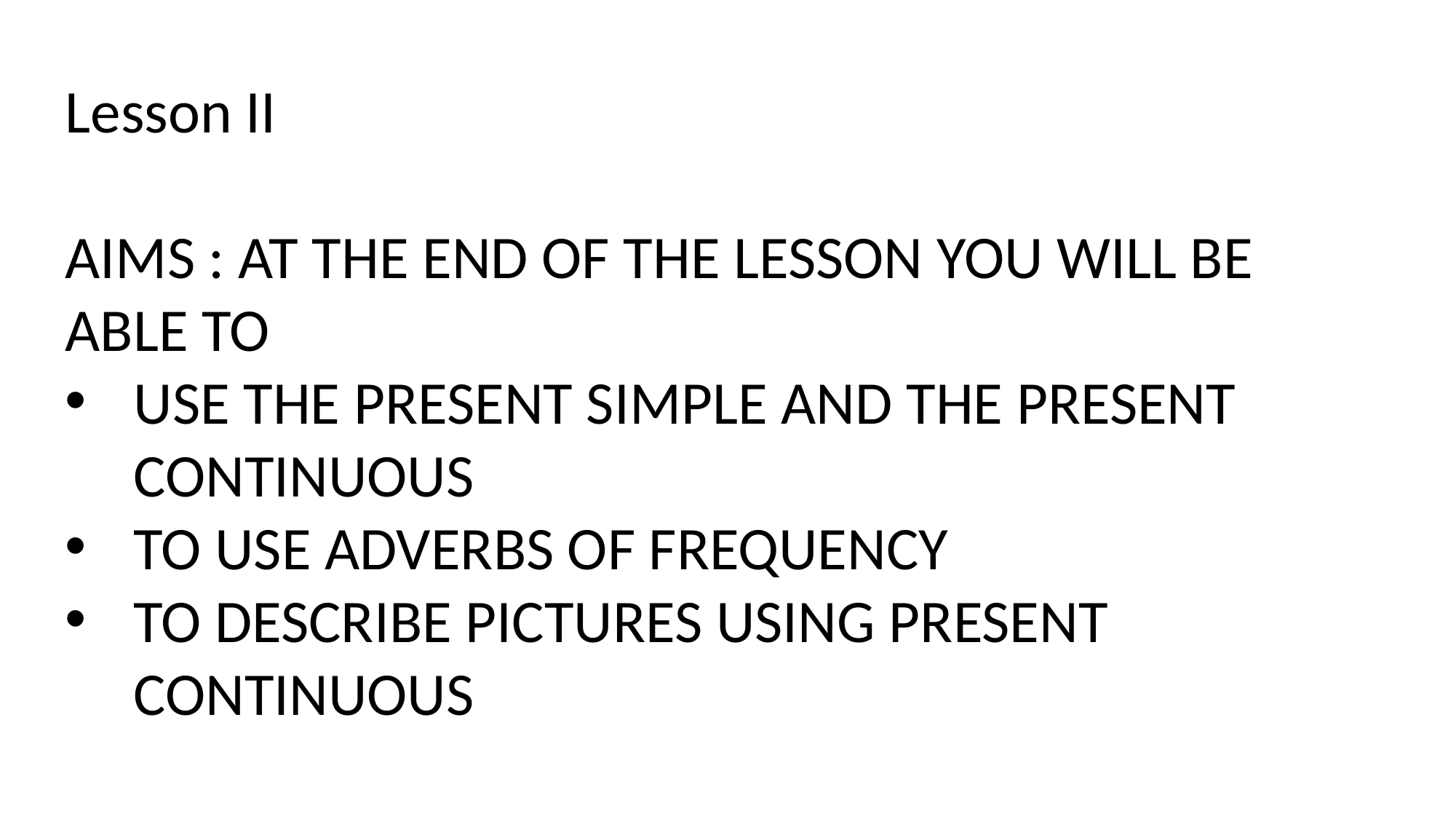

Lesson II

AIMS : AT THE END OF THE LESSON YOU WILL BE ABLE TO
USE THE PRESENT SIMPLE AND THE PRESENT CONTINUOUS
TO USE ADVERBS OF FREQUENCY
TO DESCRIBE PICTURES USING PRESENT CONTINUOUS